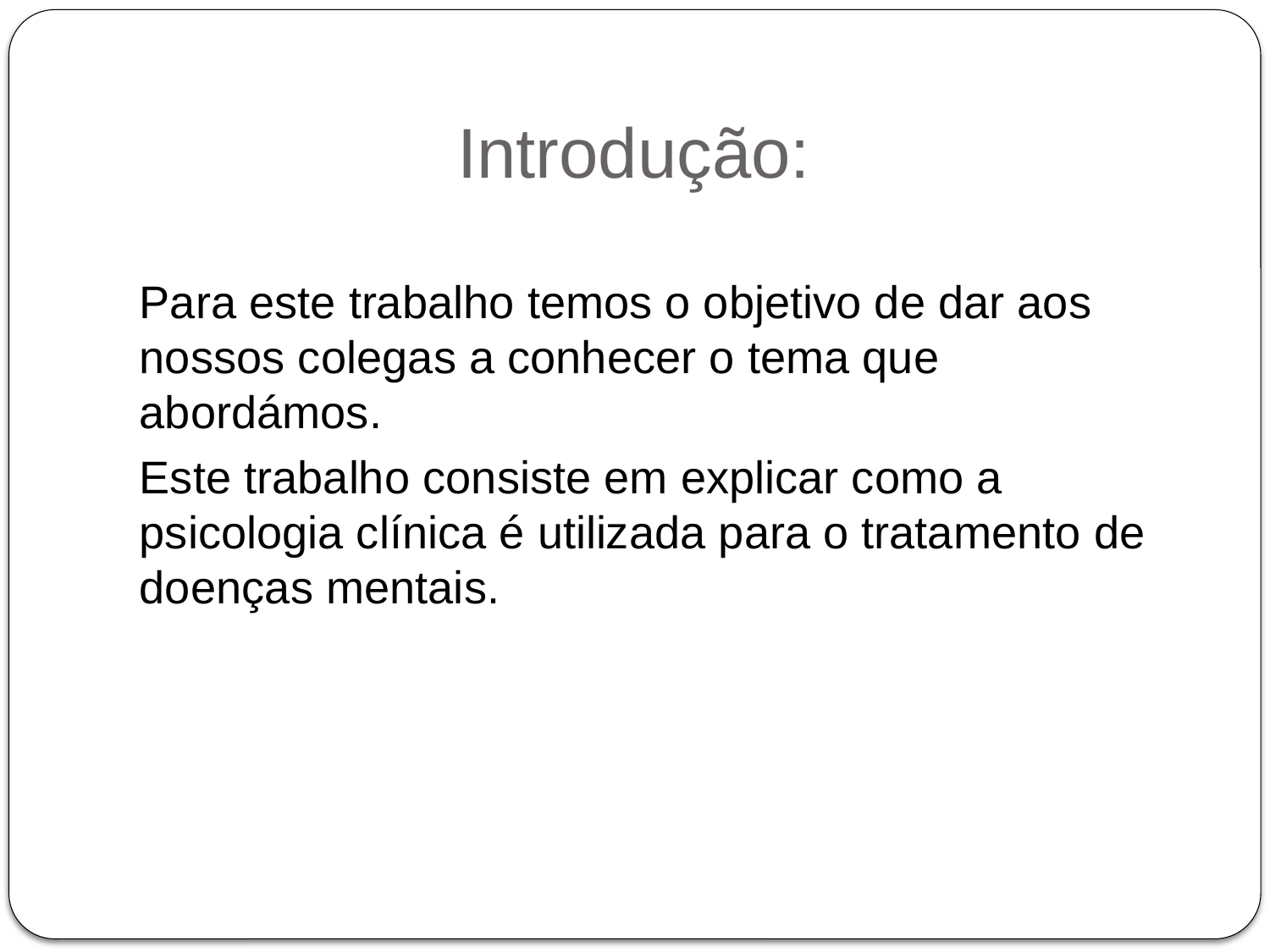

# Introdução:

Para este trabalho temos o objetivo de dar aos nossos colegas a conhecer o tema que abordámos.
Este trabalho consiste em explicar como a psicologia clínica é utilizada para o tratamento de doenças mentais.